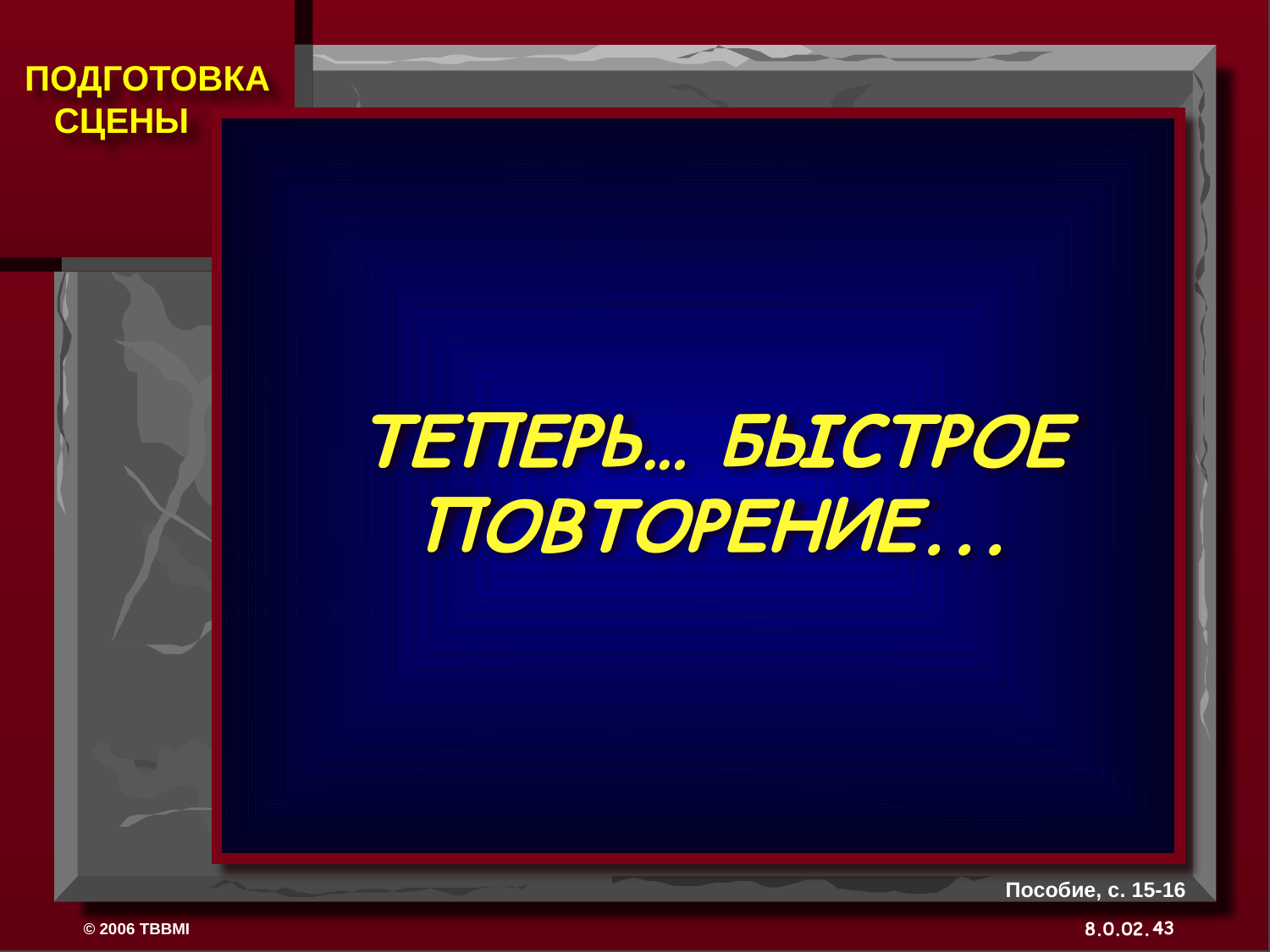

ТЕПЕРЬ… БЫСТРОЕ ПОВТОРЕНИЕ...

Пособие, с. 15-16
43